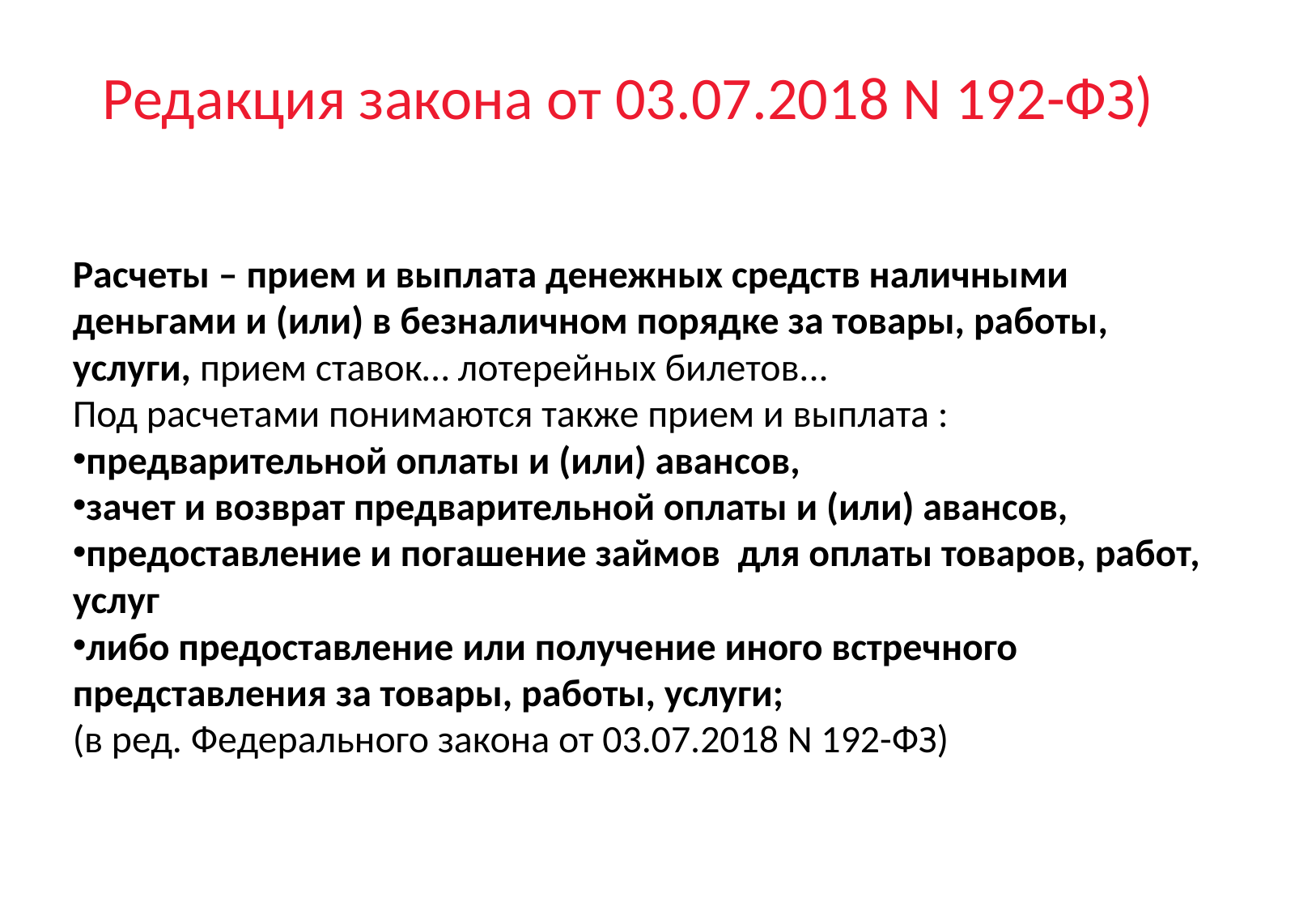

# Редакция закона от 03.07.2018 N 192-ФЗ)
Расчеты – прием и выплата денежных средств наличными деньгами и (или) в безналичном порядке за товары, работы, услуги, прием ставок… лотерейных билетов...
Под расчетами понимаются также прием и выплата :
предварительной оплаты и (или) авансов,
зачет и возврат предварительной оплаты и (или) авансов,
предоставление и погашение займов  для оплаты товаров, работ, услуг
либо предоставление или получение иного встречного представления за товары, работы, услуги;
(в ред. Федерального закона от 03.07.2018 N 192-ФЗ)